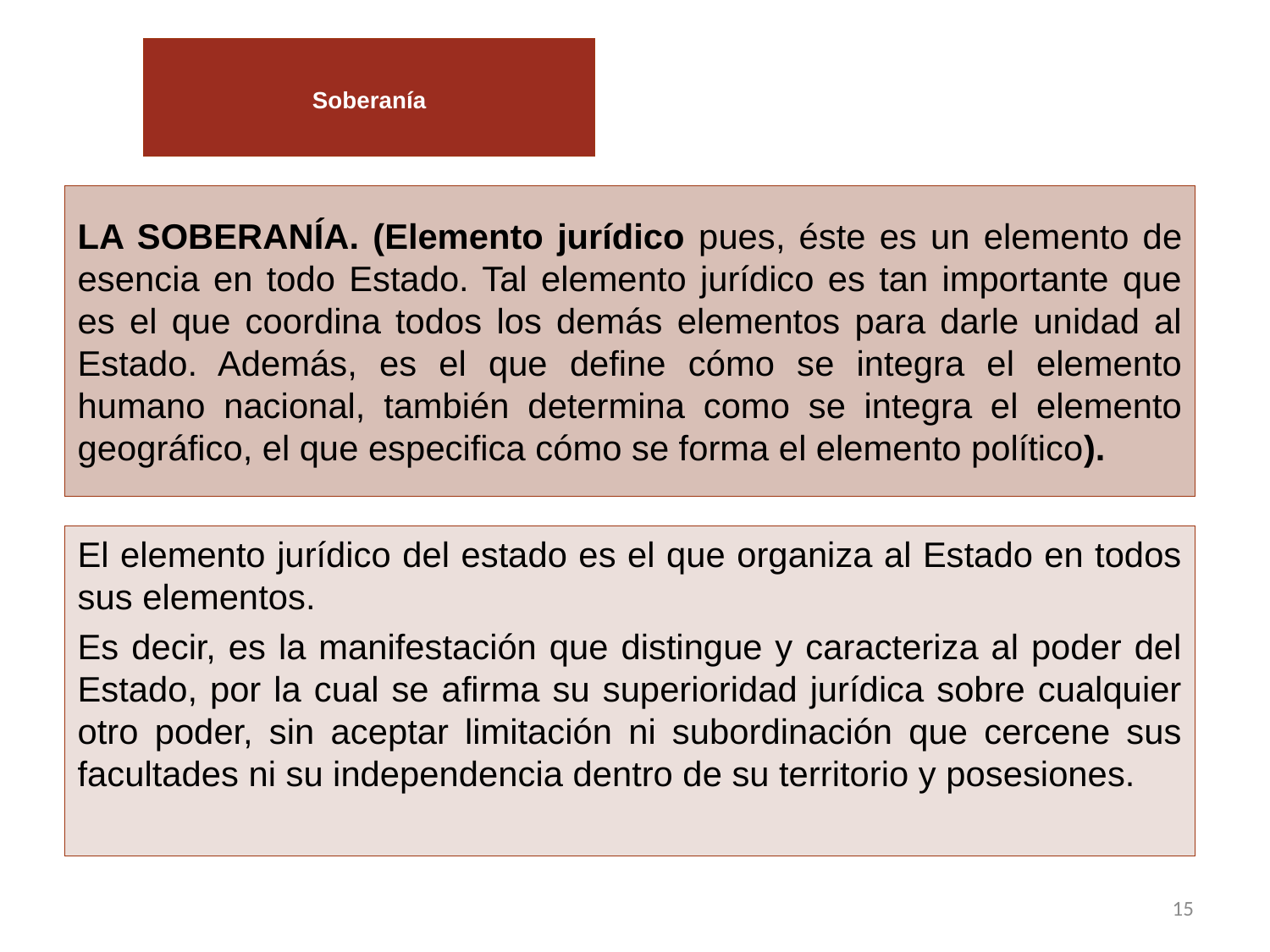

# Soberanía
LA SOBERANÍA. (Elemento jurídico pues, éste es un elemento de esencia en todo Estado. Tal elemento jurídico es tan importante que es el que coordina todos los demás elementos para darle unidad al Estado. Además, es el que define cómo se integra el elemento humano nacional, también determina como se integra el elemento geográfico, el que especifica cómo se forma el elemento político).
El elemento jurídico del estado es el que organiza al Estado en todos sus elementos.
Es decir, es la manifestación que distingue y caracteriza al poder del Estado, por la cual se afirma su superioridad jurídica sobre cualquier otro poder, sin aceptar limitación ni subordinación que cercene sus facultades ni su independencia dentro de su territorio y posesiones.
15